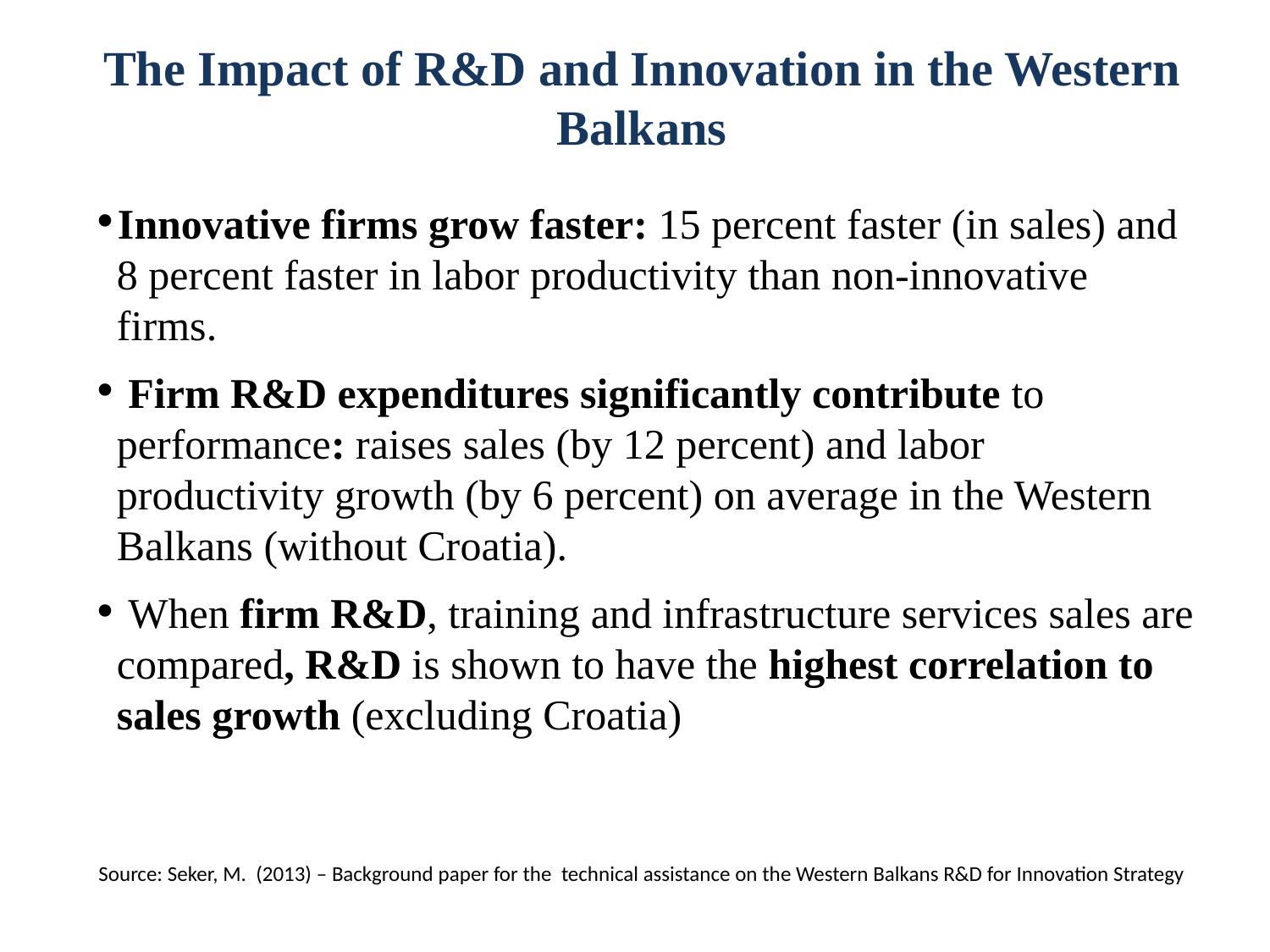

# The Impact of R&D and Innovation in the Western Balkans
Innovative firms grow faster: 15 percent faster (in sales) and 8 percent faster in labor productivity than non-innovative firms.
 Firm R&D expenditures significantly contribute to performance: raises sales (by 12 percent) and labor productivity growth (by 6 percent) on average in the Western Balkans (without Croatia).
 When firm R&D, training and infrastructure services sales are compared, R&D is shown to have the highest correlation to sales growth (excluding Croatia)

Source: Seker, M.  (2013) – Background paper for the  technical assistance on the Western Balkans R&D for Innovation Strategy